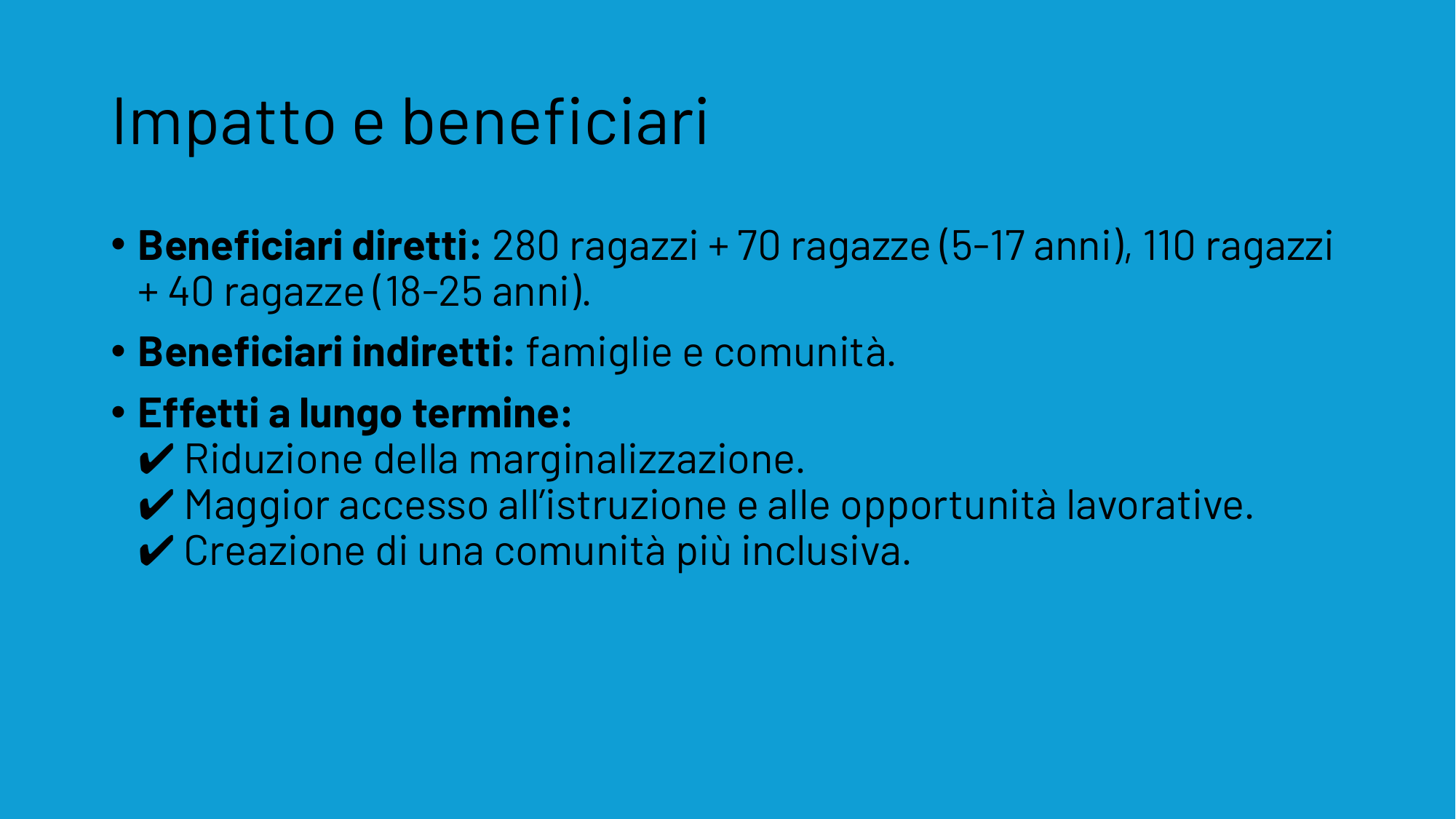

# Impatto e beneficiari
Beneficiari diretti: 280 ragazzi + 70 ragazze (5-17 anni), 110 ragazzi + 40 ragazze (18-25 anni).
Beneficiari indiretti: famiglie e comunità.
Effetti a lungo termine:
✔ Riduzione della marginalizzazione.
✔ Maggior accesso all’istruzione e alle opportunità lavorative.
✔ Creazione di una comunità più inclusiva.